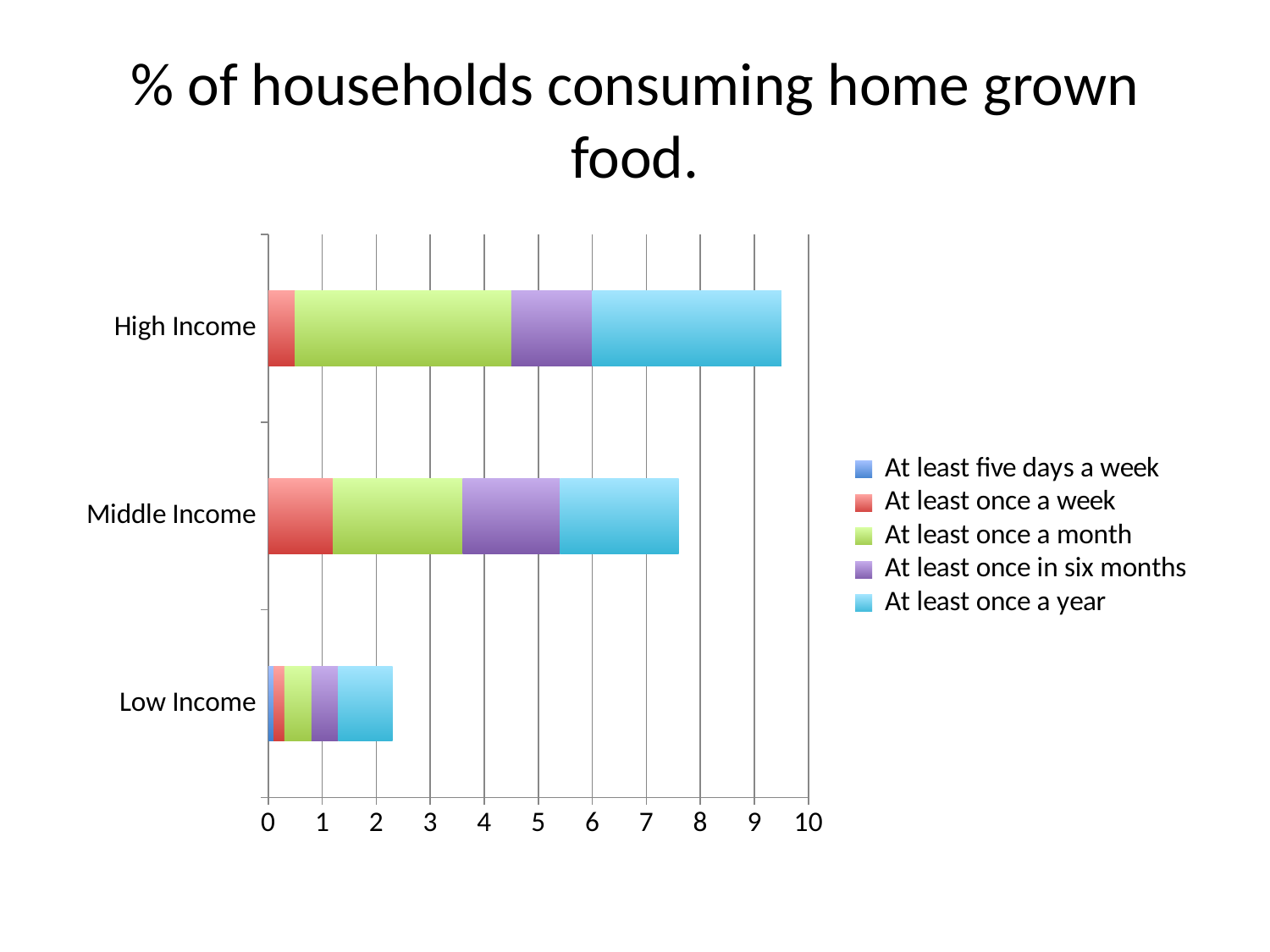

# % of households consuming home grown food.

### Chart

| Category |  At least five days a week |  At least once a week |  At least once a month |  At least once in six months |  At least once a year |
|---|---|---|---|---|---|
| Low Income | 0.1 | 0.2 | 0.5 | 0.5 | 1.0 |
| Middle Income | 0.0 | 1.2 | 2.4 | 1.8 | 2.2 |
| High Income | None | 0.5 | 4.0 | 1.5 | 3.5 |